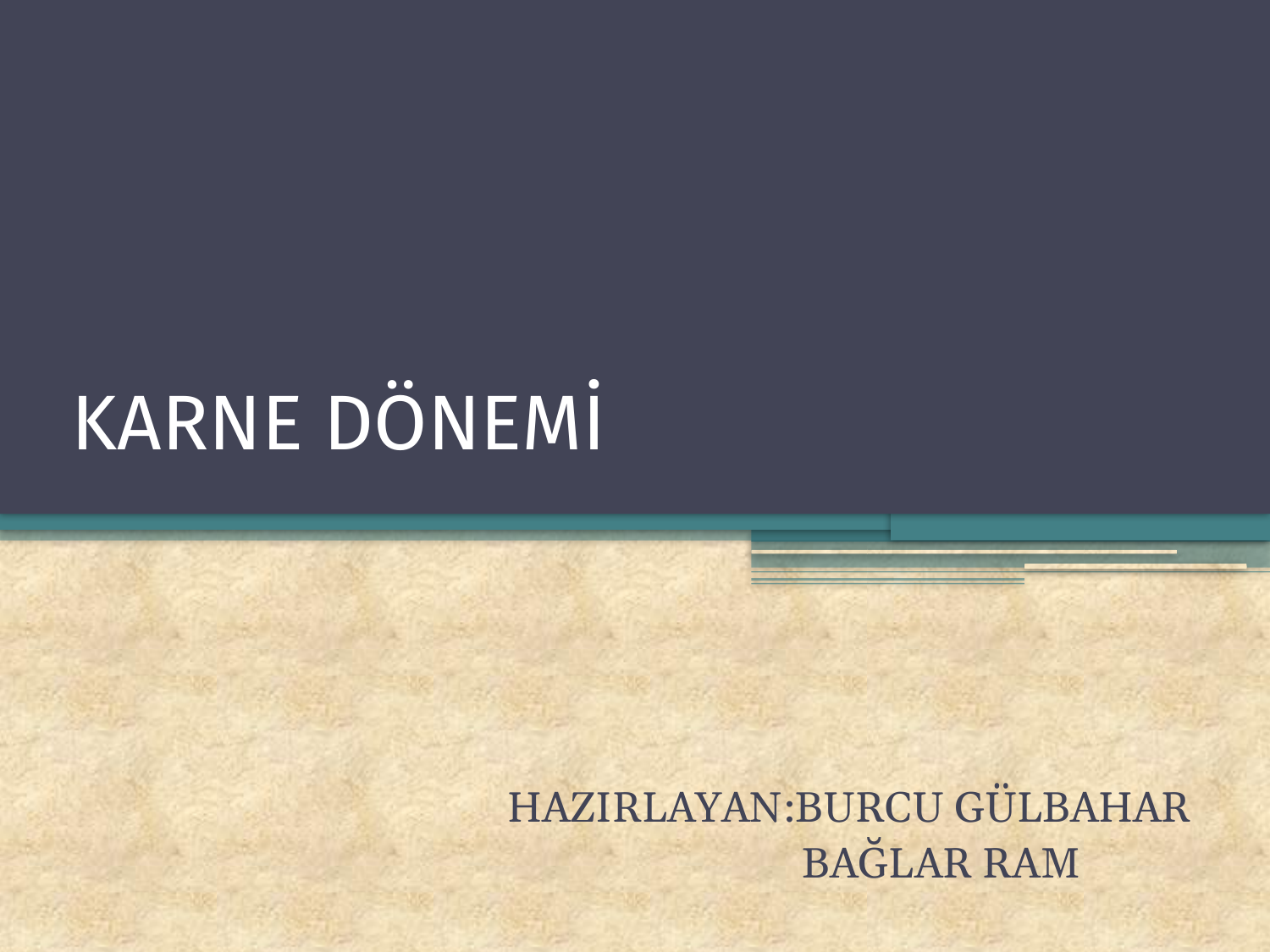

# KARNE DÖNEMİ
HAZIRLAYAN:BURCU GÜLBAHAR
                             BAĞLAR RAM